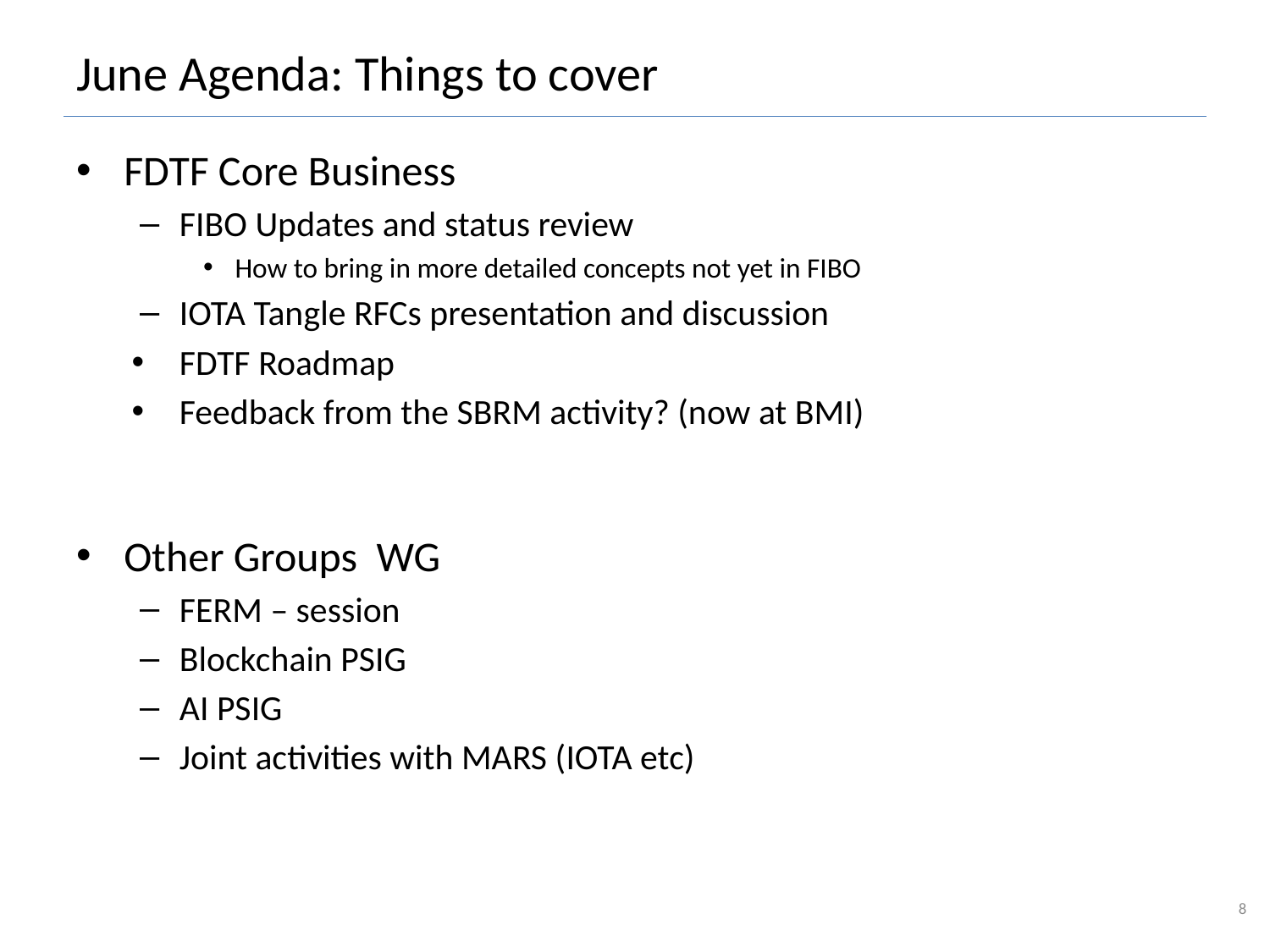

# June Agenda: Things to cover
FDTF Core Business
FIBO Updates and status review
How to bring in more detailed concepts not yet in FIBO
IOTA Tangle RFCs presentation and discussion
FDTF Roadmap
Feedback from the SBRM activity? (now at BMI)

Other Groups  WG
FERM – session
Blockchain PSIG
AI PSIG
Joint activities with MARS (IOTA etc)
8